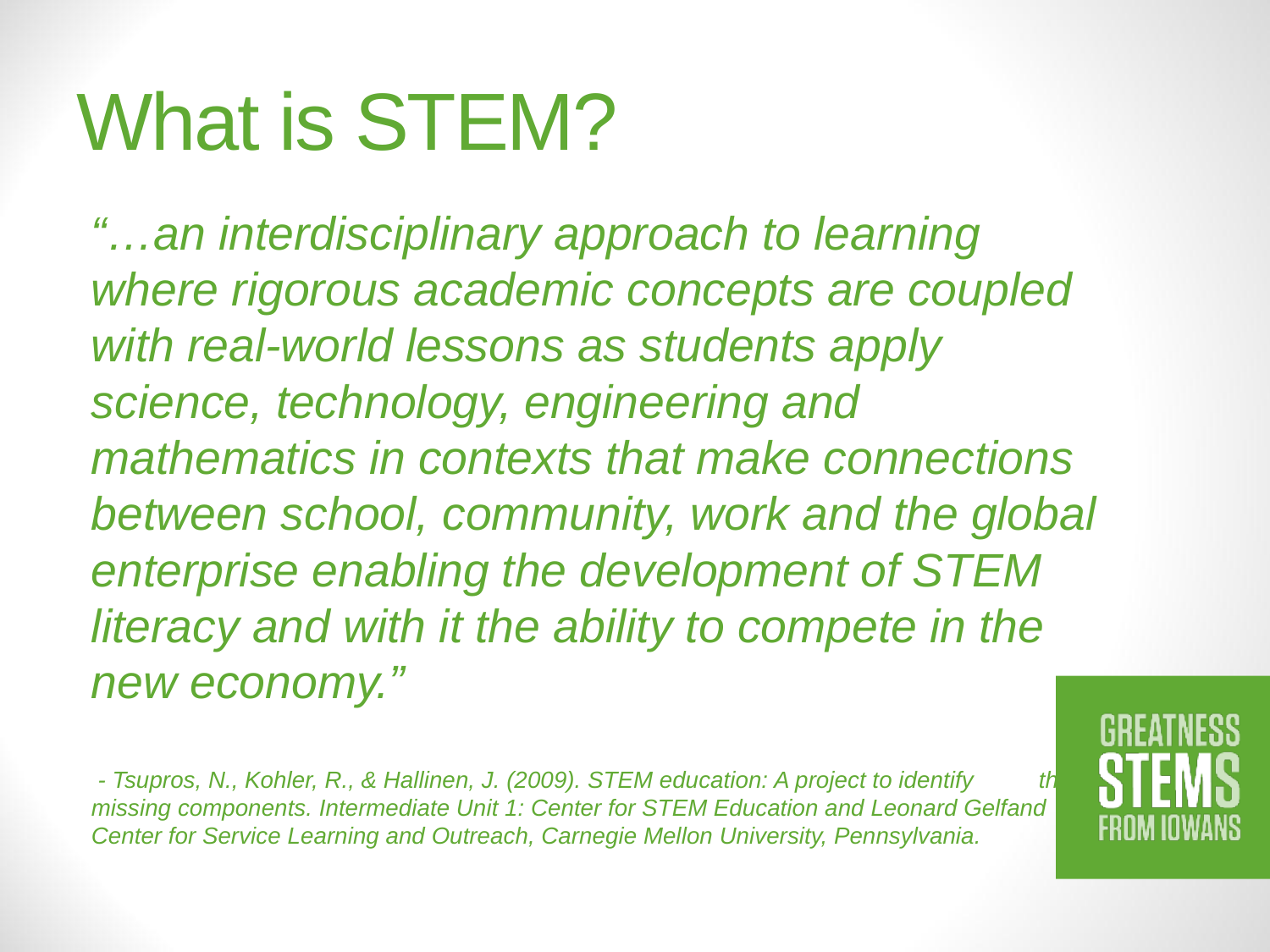

# What is STEM?
“…an interdisciplinary approach to learning where rigorous academic concepts are coupled with real-world lessons as students apply science, technology, engineering and mathematics in contexts that make connections between school, community, work and the global enterprise enabling the development of STEM literacy and with it the ability to compete in the new economy.”

 - Tsupros, N., Kohler, R., & Hallinen, J. (2009). STEM education: A project to identify          the missing components. Intermediate Unit 1: Center for STEM Education and Leonard Gelfand Center for Service Learning and Outreach, Carnegie Mellon University, Pennsylvania.